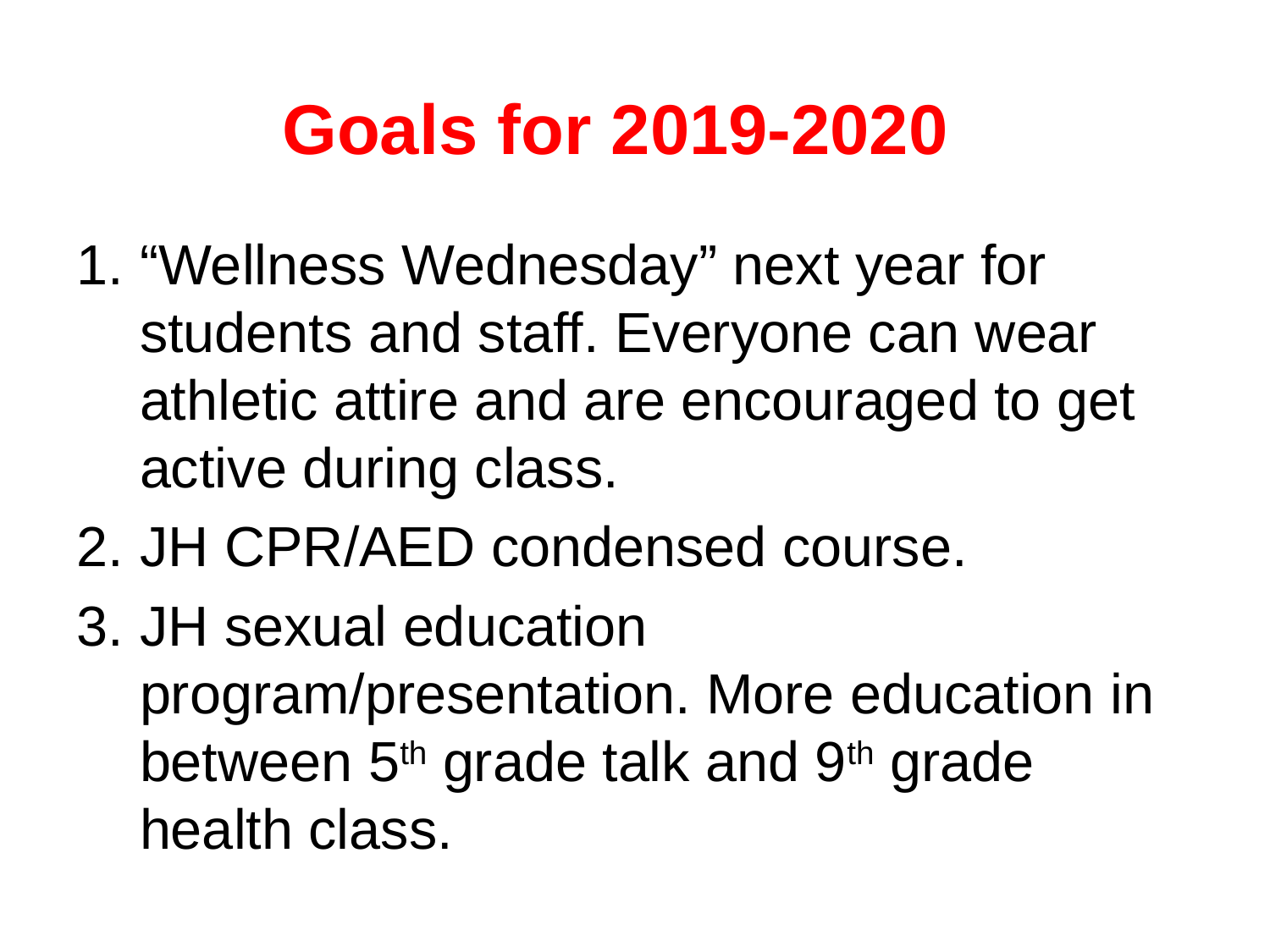

# Goals for 2019-2020
“Wellness Wednesday” next year for students and staff. Everyone can wear athletic attire and are encouraged to get active during class.
JH CPR/AED condensed course.
JH sexual education program/presentation. More education in between 5th grade talk and 9th grade health class.